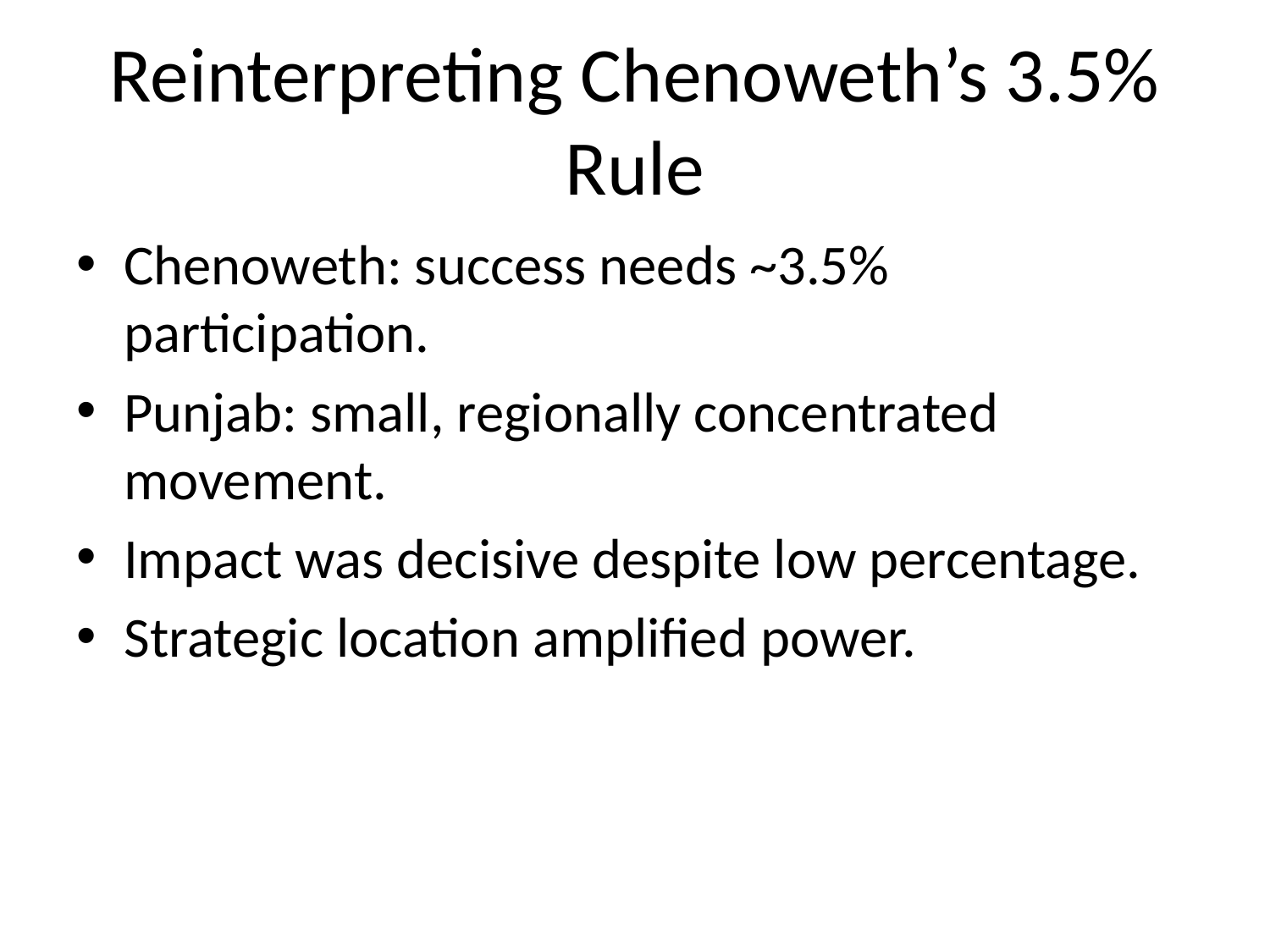

# Reinterpreting Chenoweth’s 3.5% Rule
Chenoweth: success needs ~3.5% participation.
Punjab: small, regionally concentrated movement.
Impact was decisive despite low percentage.
Strategic location amplified power.